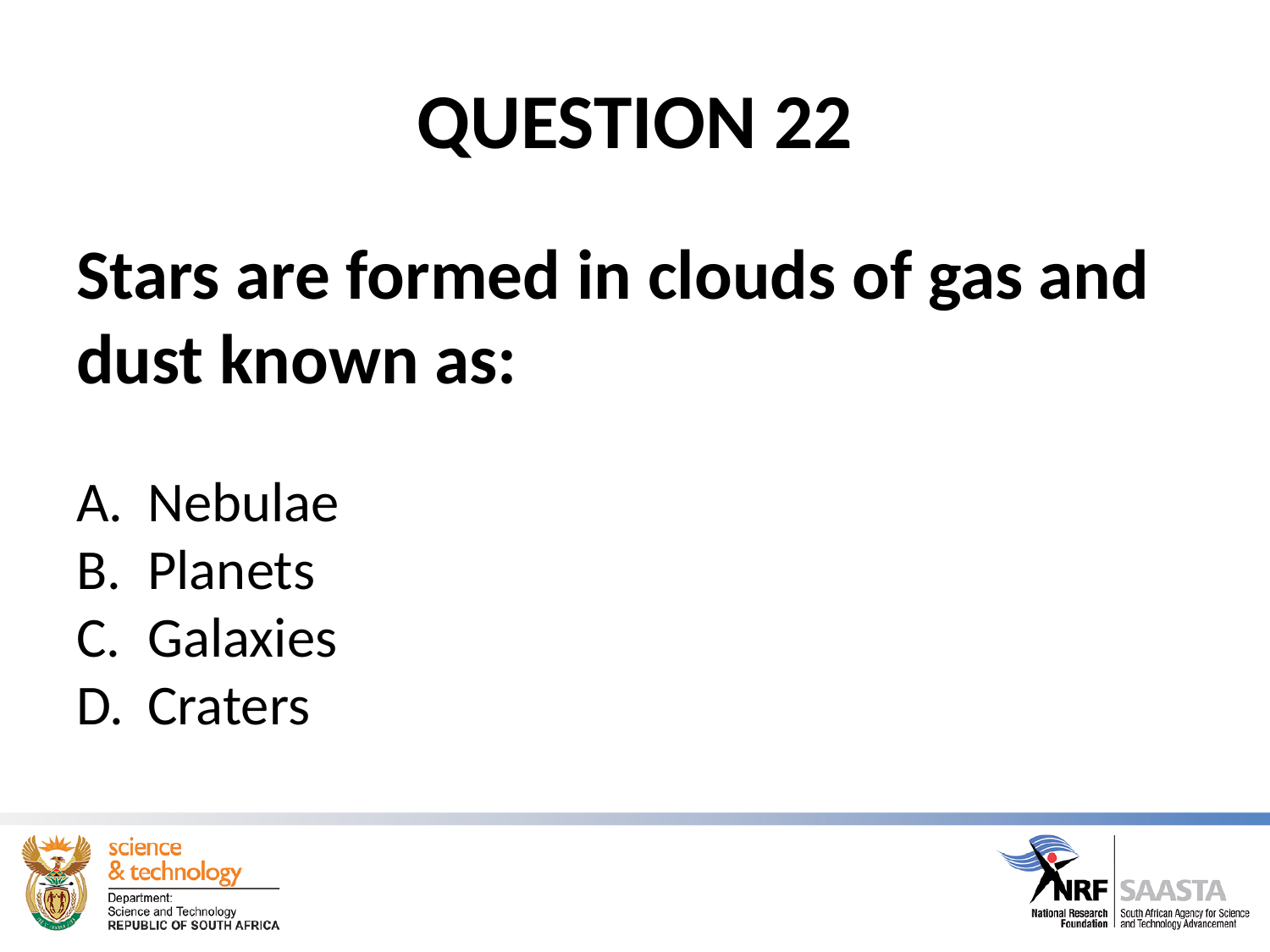

# QUESTION 22
Stars are formed in clouds of gas and dust known as:

Nebulae
Planets
Galaxies
Craters